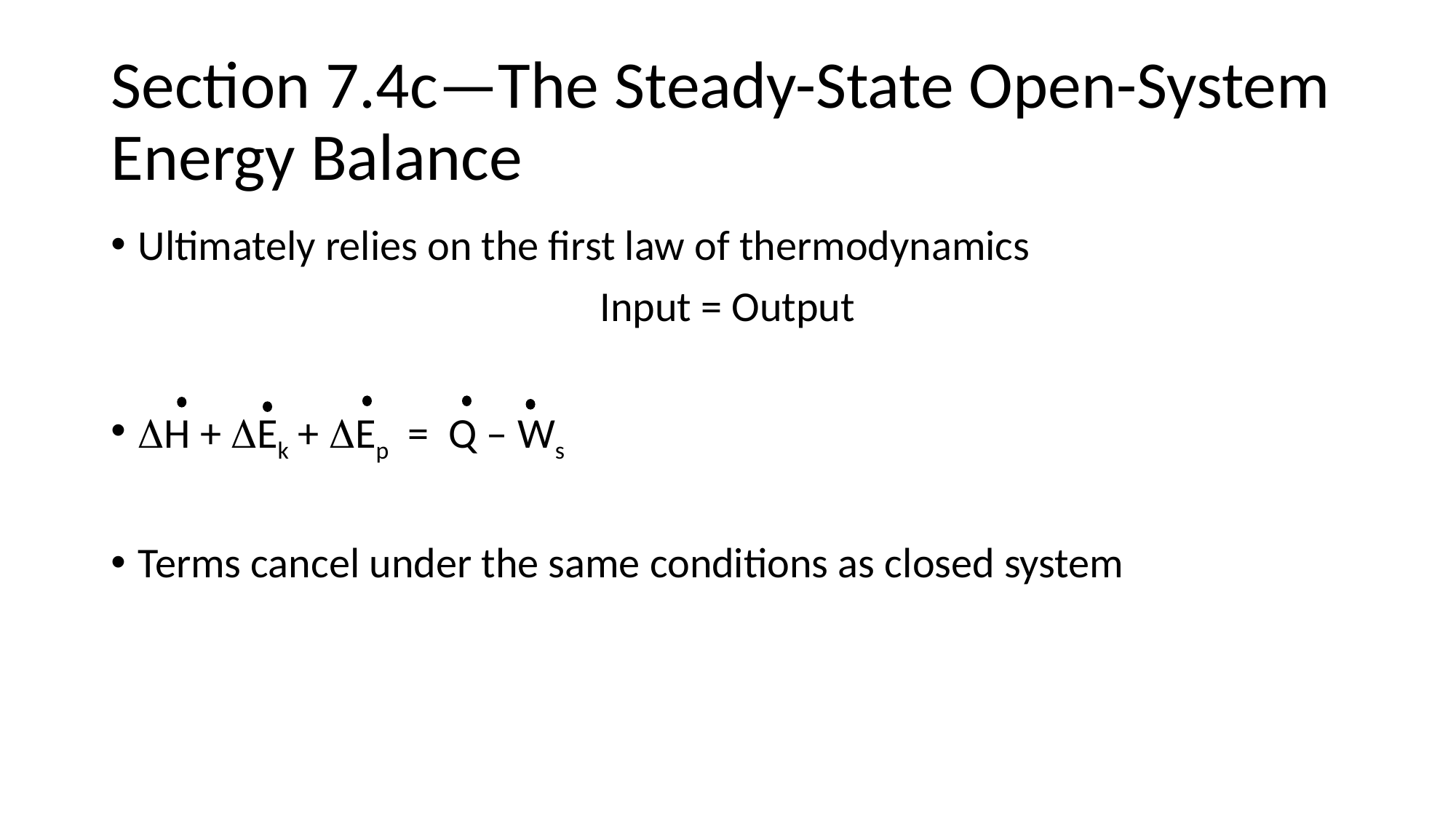

# Section 7.4c—The Steady-State Open-System Energy Balance
Ultimately relies on the first law of thermodynamics
Input = Output

ΔH + ΔEk + ΔEp  =  Q – Ws

Terms cancel under the same conditions as closed system